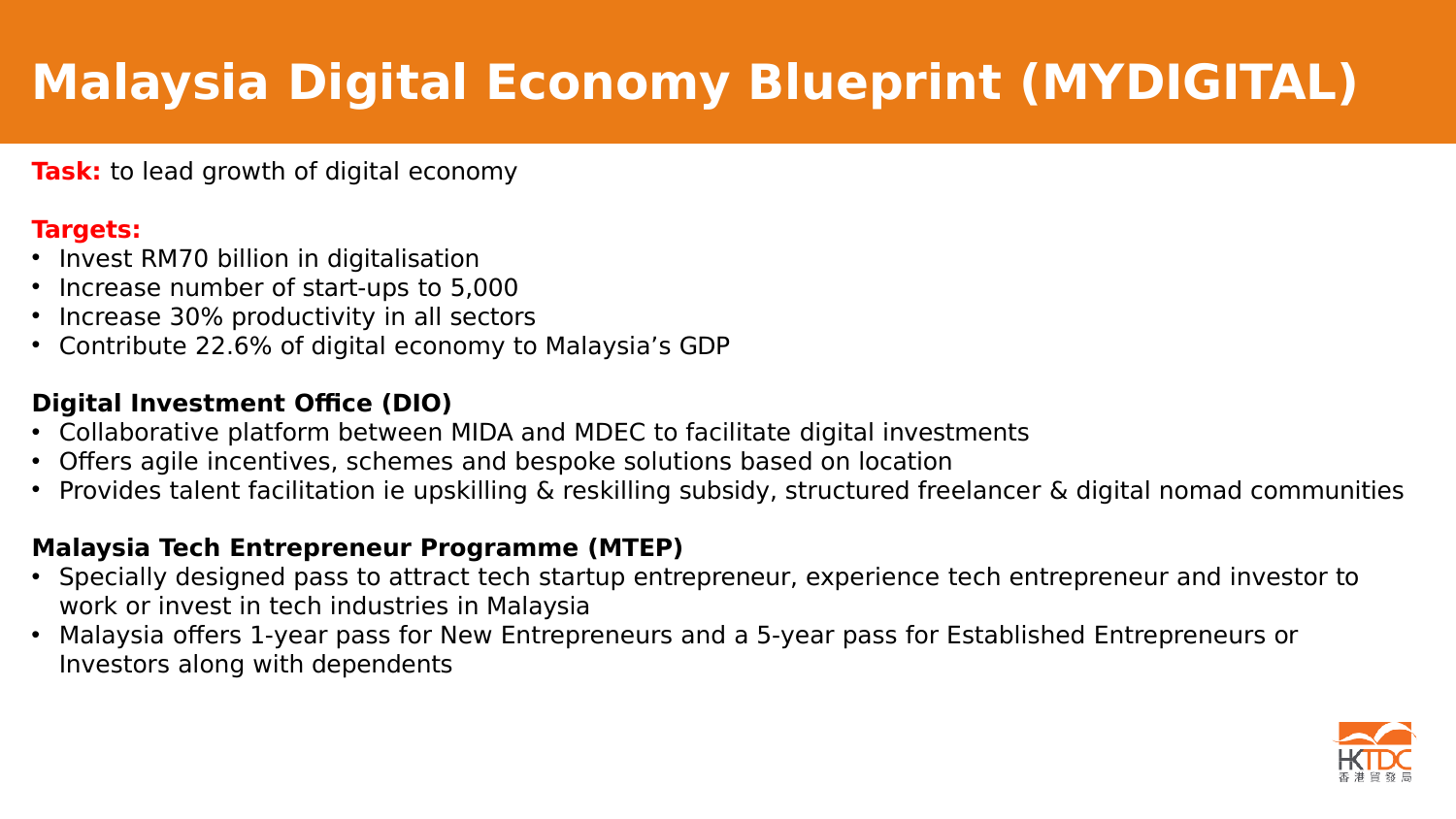

# Malaysia Digital Economy Blueprint (MYDIGITAL)
Task: to lead growth of digital economy

Targets:
Invest RM70 billion in digitalisation
Increase number of start-ups to 5,000
Increase 30% productivity in all sectors
Contribute 22.6% of digital economy to Malaysia’s GDP

Digital Investment Office (DIO)
Collaborative platform between MIDA and MDEC to facilitate digital investments
Offers agile incentives, schemes and bespoke solutions based on location
Provides talent facilitation ie upskilling & reskilling subsidy, structured freelancer & digital nomad communities

Malaysia Tech Entrepreneur Programme (MTEP)
Specially designed pass to attract tech startup entrepreneur, experience tech entrepreneur and investor to
work or invest in tech industries in Malaysia
Malaysia offers 1-year pass for New Entrepreneurs and a 5-year pass for Established Entrepreneurs or Investors along with dependents